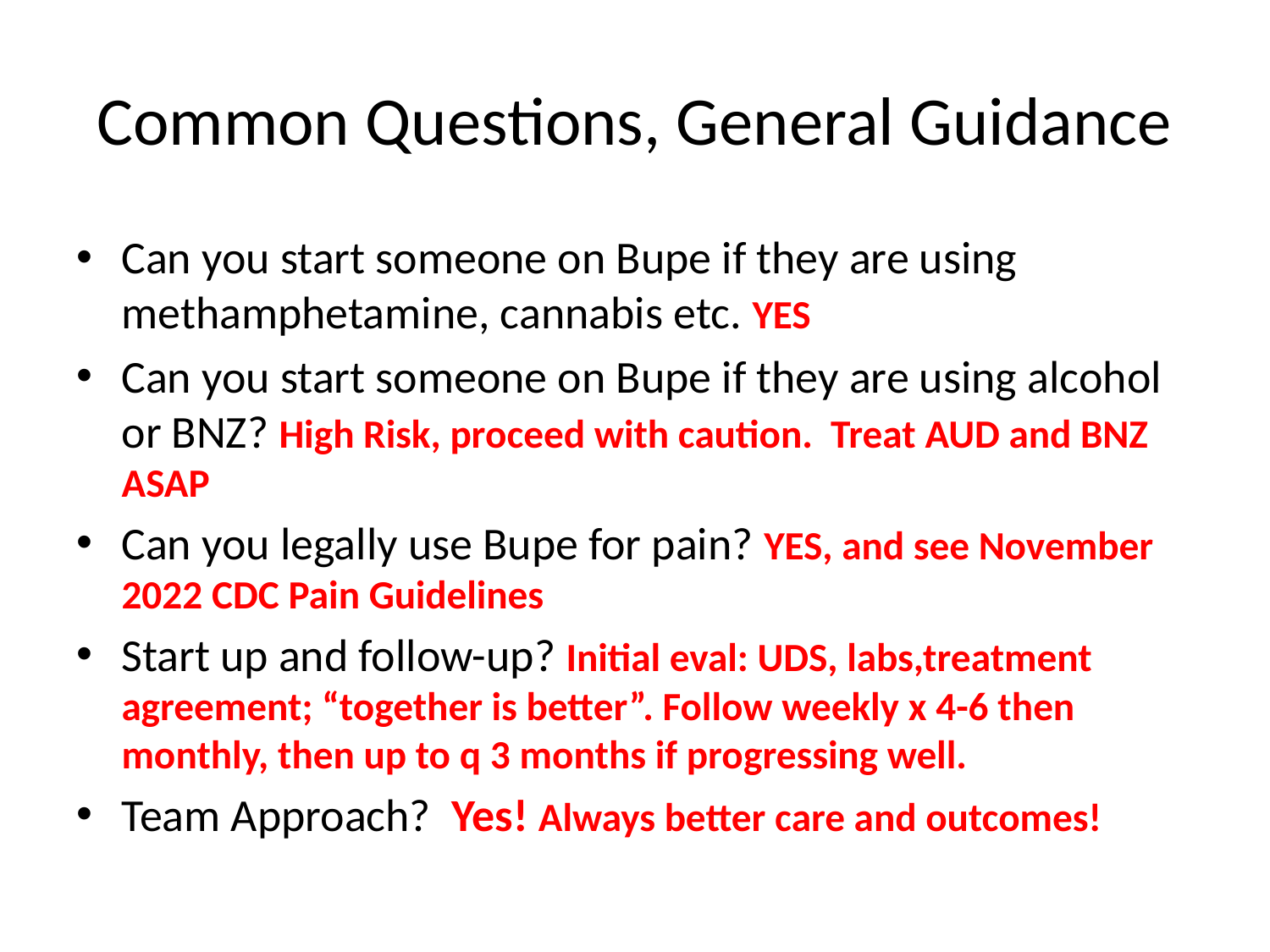

# Common Questions, General Guidance
Can you start someone on Bupe if they are using methamphetamine, cannabis etc. YES
Can you start someone on Bupe if they are using alcohol or BNZ? High Risk, proceed with caution.  Treat AUD and BNZ ASAP
Can you legally use Bupe for pain? YES, and see November 2022 CDC Pain Guidelines
Start up and follow-up? Initial eval: UDS, labs,treatment agreement; “together is better”. Follow weekly x 4-6 then monthly, then up to q 3 months if progressing well.
Team Approach?  Yes! Always better care and outcomes!